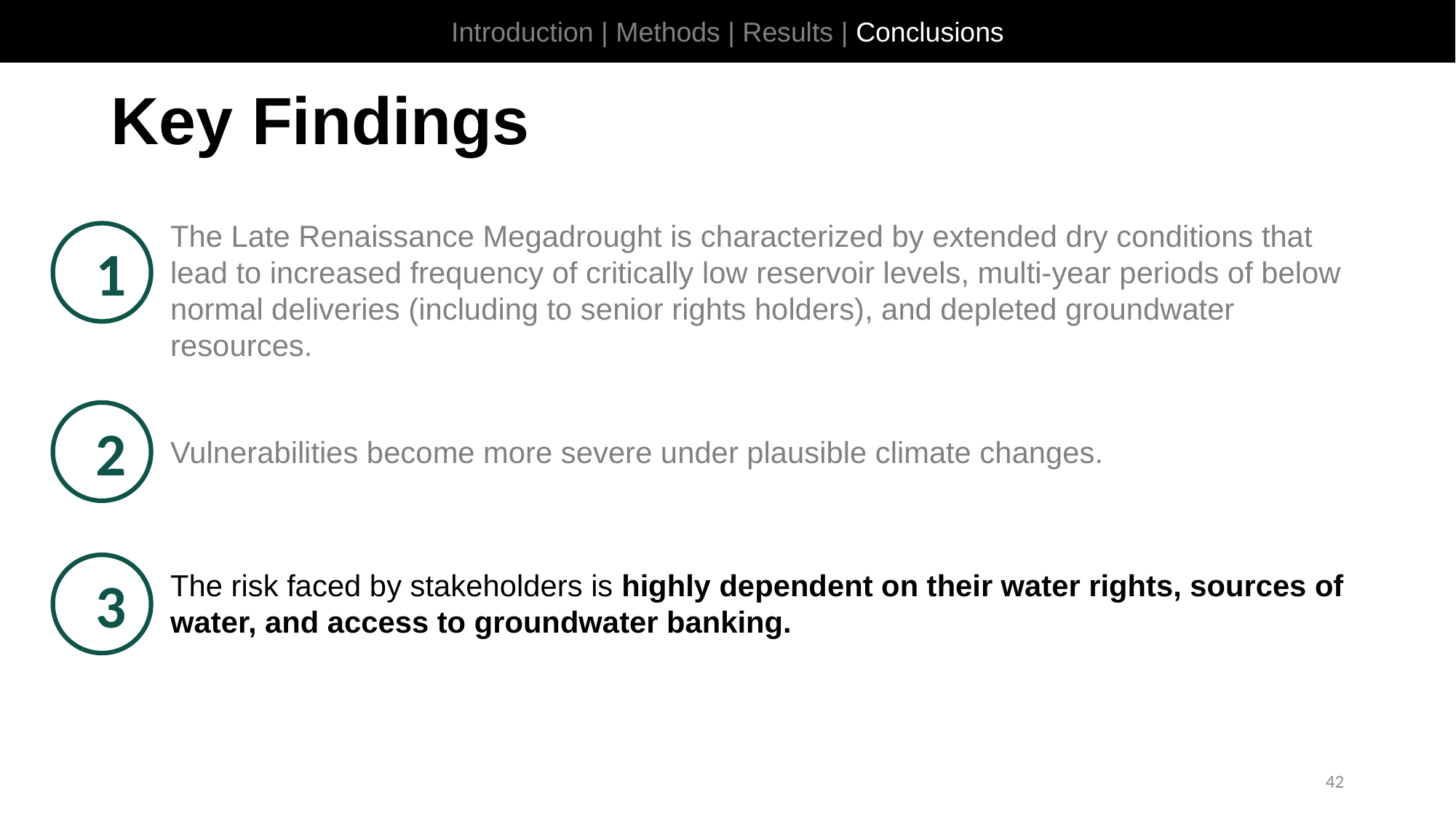

Introduction | Methods | Results | Conclusions
# Key Findings
The Late Renaissance Megadrought is characterized by extended dry conditions that lead to increased frequency of critically low reservoir levels, multi-year periods of below normal deliveries (including to senior rights holders), and depleted groundwater resources.

1

2
Vulnerabilities become more severe under plausible climate changes.

The risk faced by stakeholders is highly dependent on their water rights, sources of water, and access to groundwater banking.
3
42